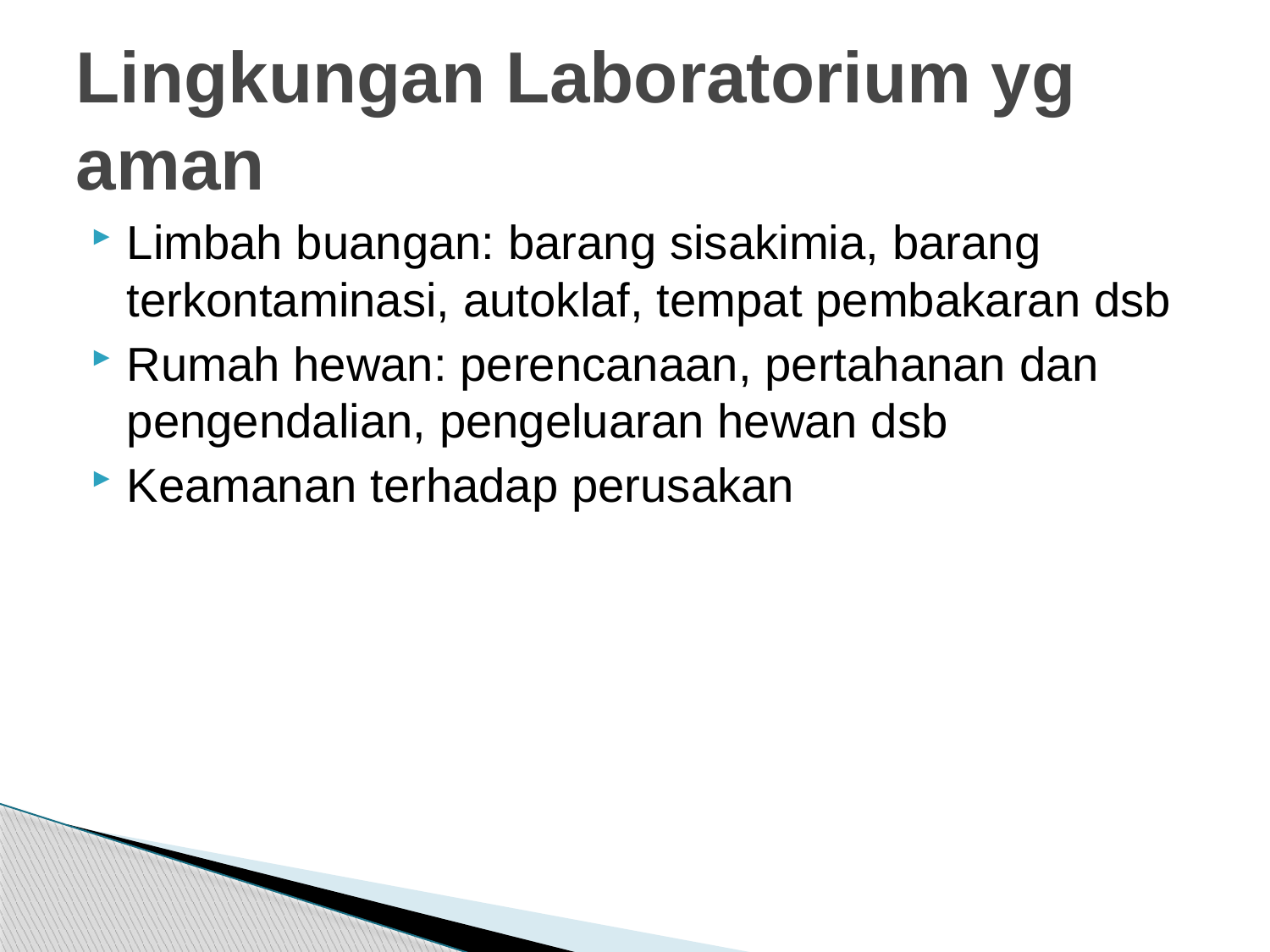

# Lingkungan Laboratorium yg aman
Limbah buangan: barang sisakimia, barang terkontaminasi, autoklaf, tempat pembakaran dsb
Rumah hewan: perencanaan, pertahanan dan pengendalian, pengeluaran hewan dsb
Keamanan terhadap perusakan